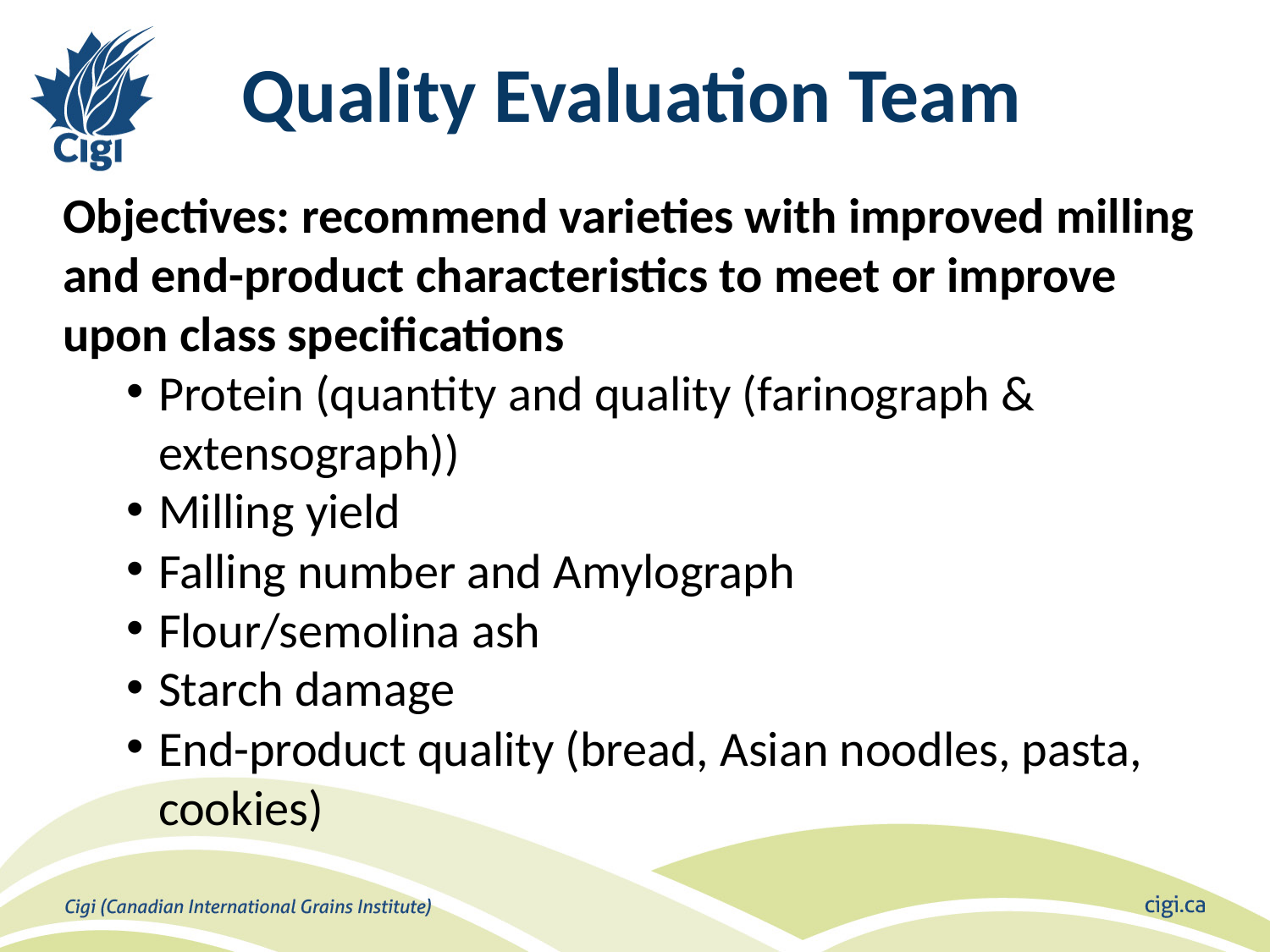

# Quality Evaluation Team
Objectives: recommend varieties with improved milling and end-product characteristics to meet or improve upon class specifications
Protein (quantity and quality (farinograph & extensograph))
Milling yield
Falling number and Amylograph
Flour/semolina ash
Starch damage
End-product quality (bread, Asian noodles, pasta, cookies)